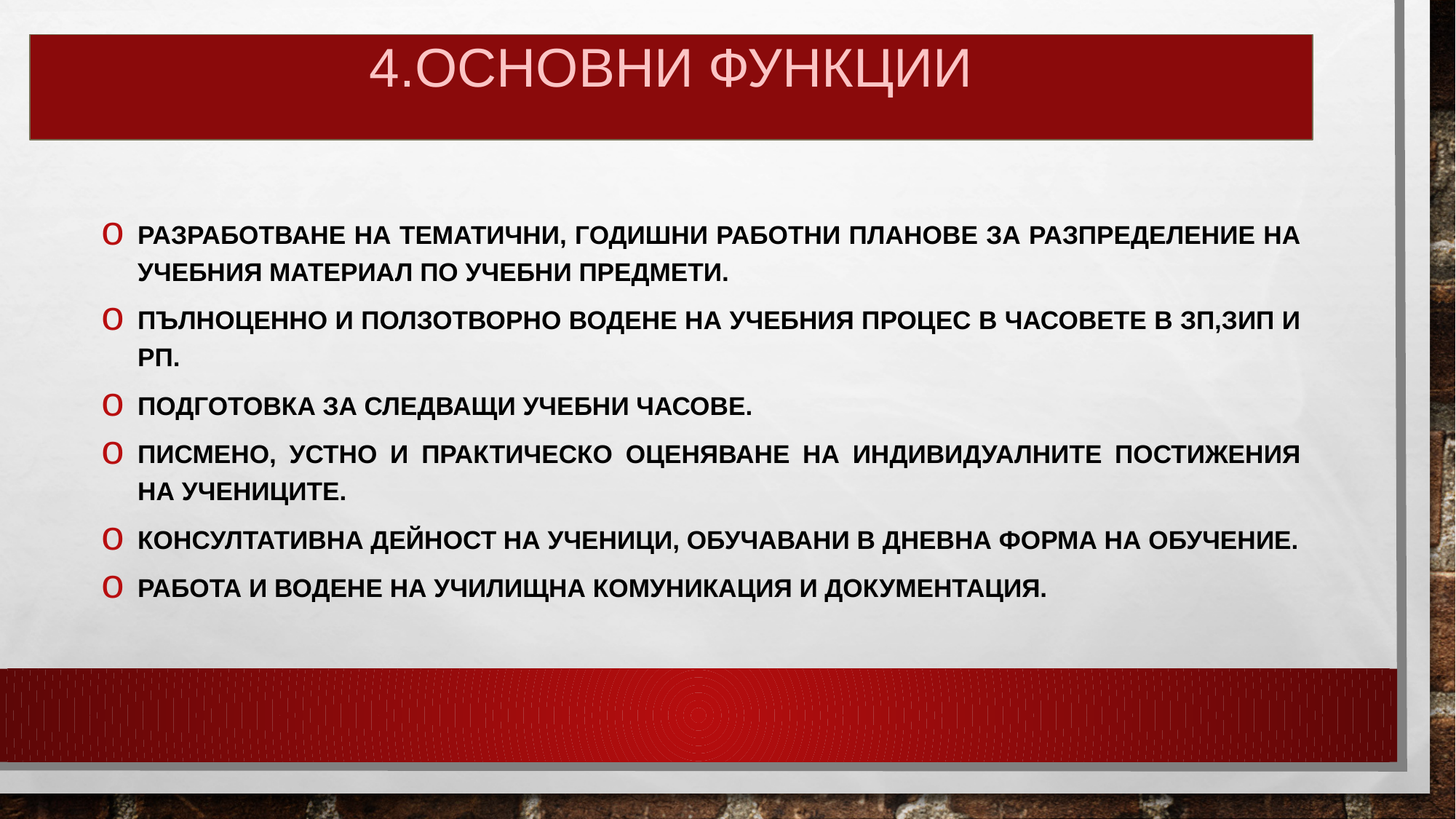

# 4.Основни функции
Разработване на тематични, годишни работни планове за разпределение на учебния материал по учебни предмети.
Пълноценно и ползотворно водене на учебния процес в часовете в ЗП,ЗИП и РП.
Подготовка за следващи учебни часове.
Писмено, устно и практическо оценяване на индивидуалните постижения на учениците.
Консултативна дейност на ученици, обучавани в дневна форма на обучение.
Работа и водене на училищна комуникация и документация.